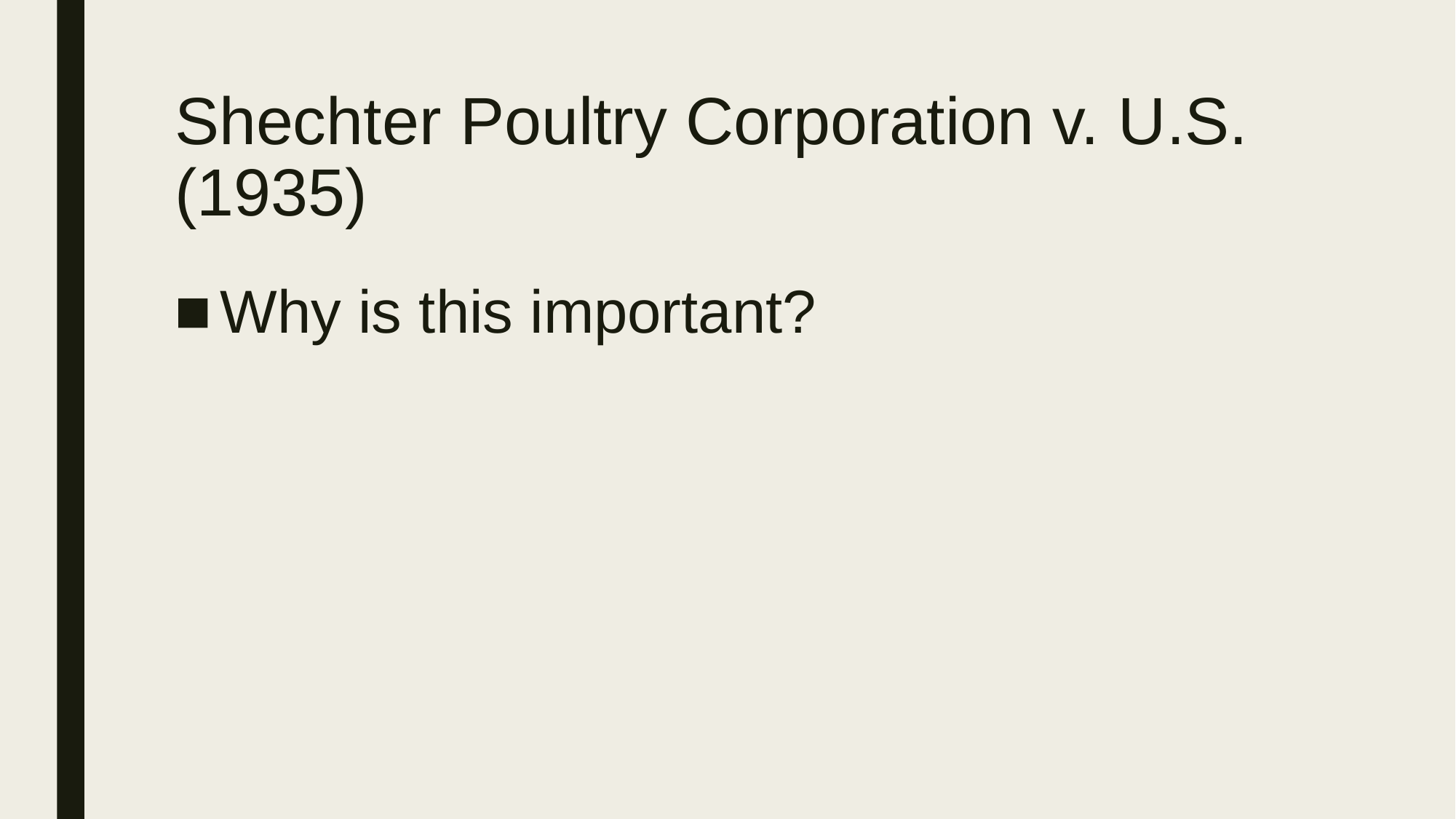

# Shechter Poultry Corporation v. U.S. (1935)
Why is this important?